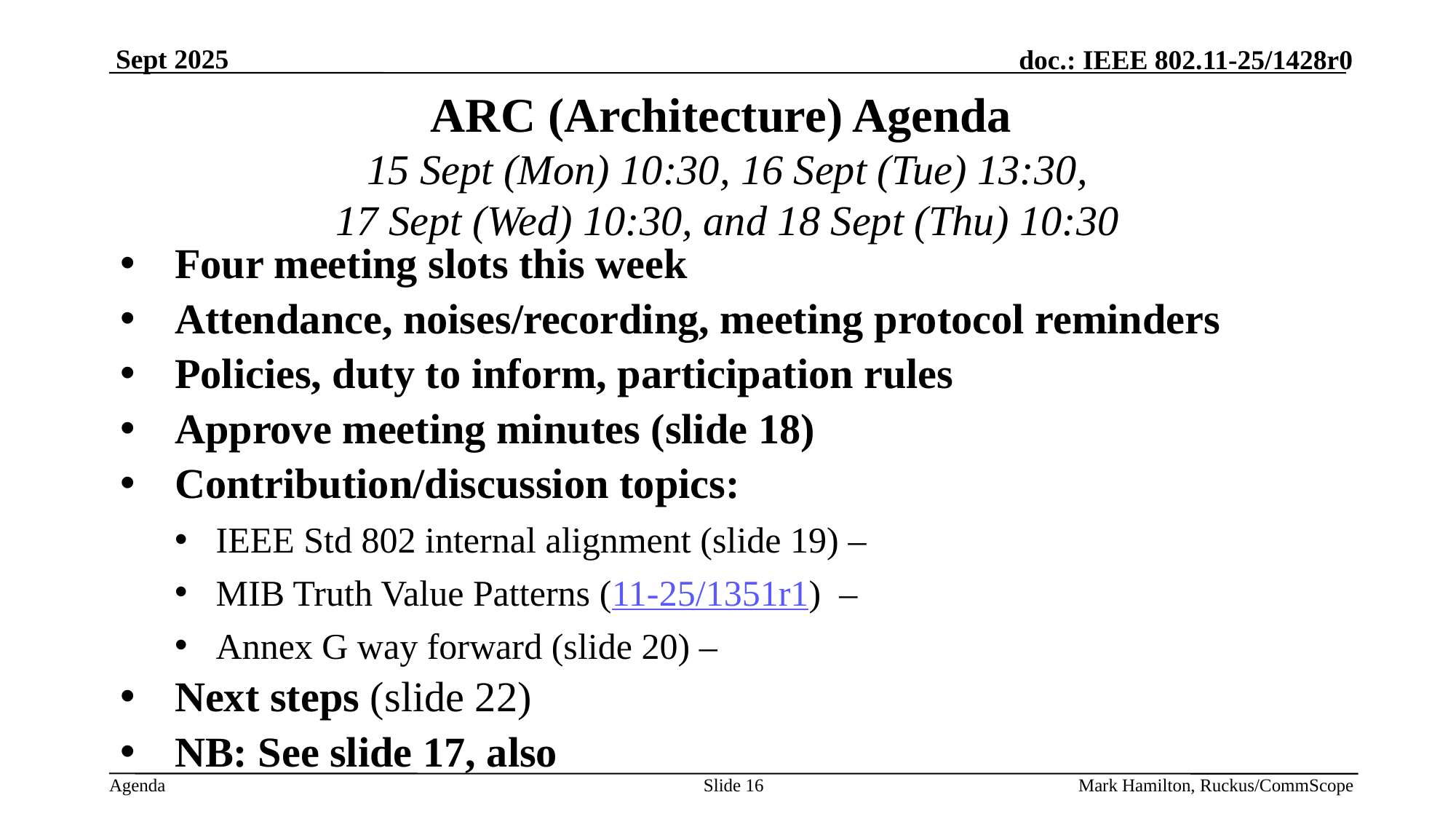

# ARC (Architecture) Agenda 15 Sept (Mon) 10:30, 16 Sept (Tue) 13:30, 17 Sept (Wed) 10:30, and 18 Sept (Thu) 10:30
Four meeting slots this week
Attendance, noises/recording, meeting protocol reminders
Policies, duty to inform, participation rules
Approve meeting minutes (slide 18)
Contribution/discussion topics:
IEEE Std 802 internal alignment (slide 19) –
MIB Truth Value Patterns (11-25/1351r1)  –
Annex G way forward (slide 20) –
Next steps (slide 22)
NB: See slide 17, also
Slide 16